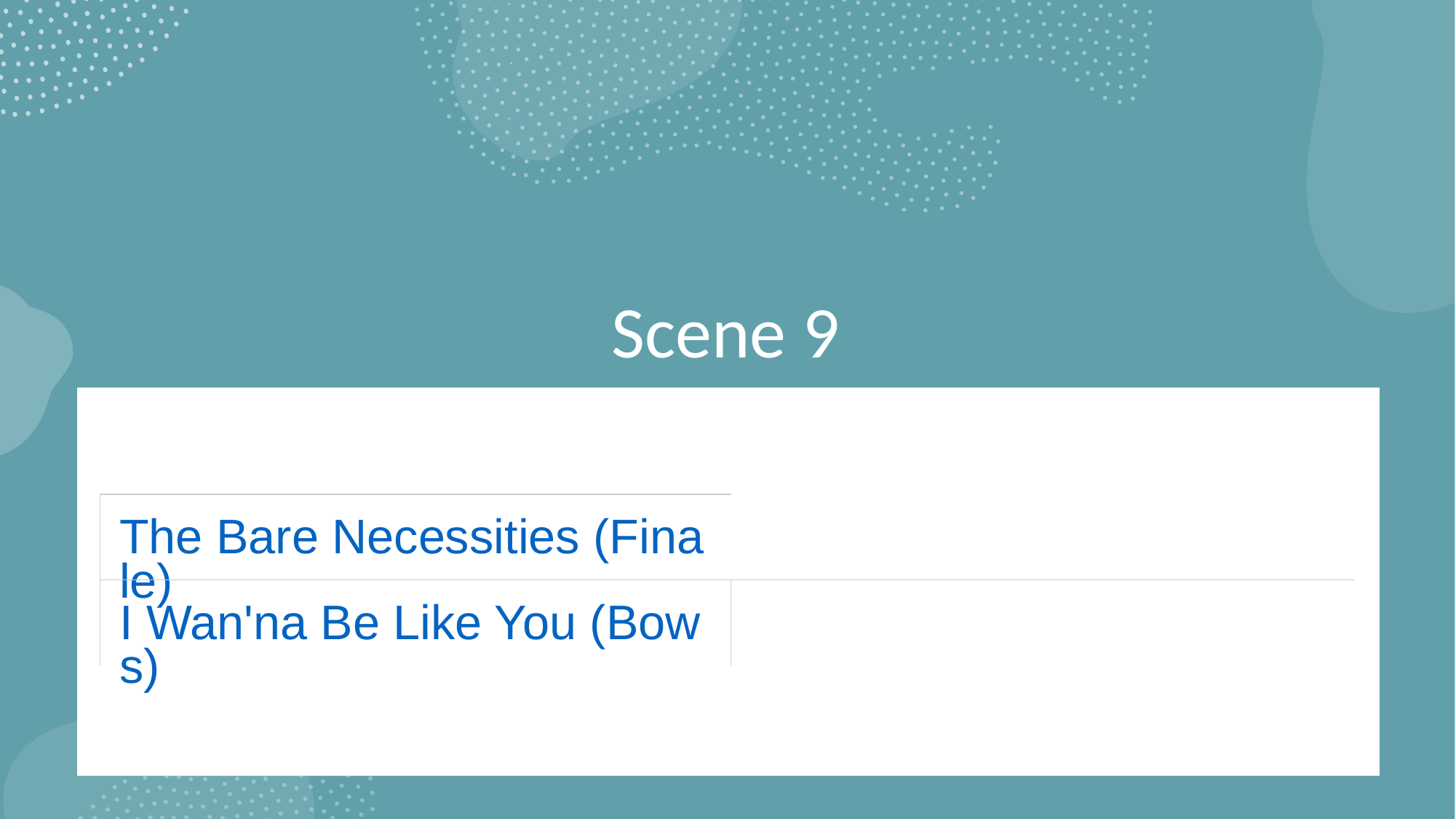

# Scene 9

| The Bare Necessities (Finale) |  |
| --- | --- |
| I Wan'na Be Like You (Bows) |  |